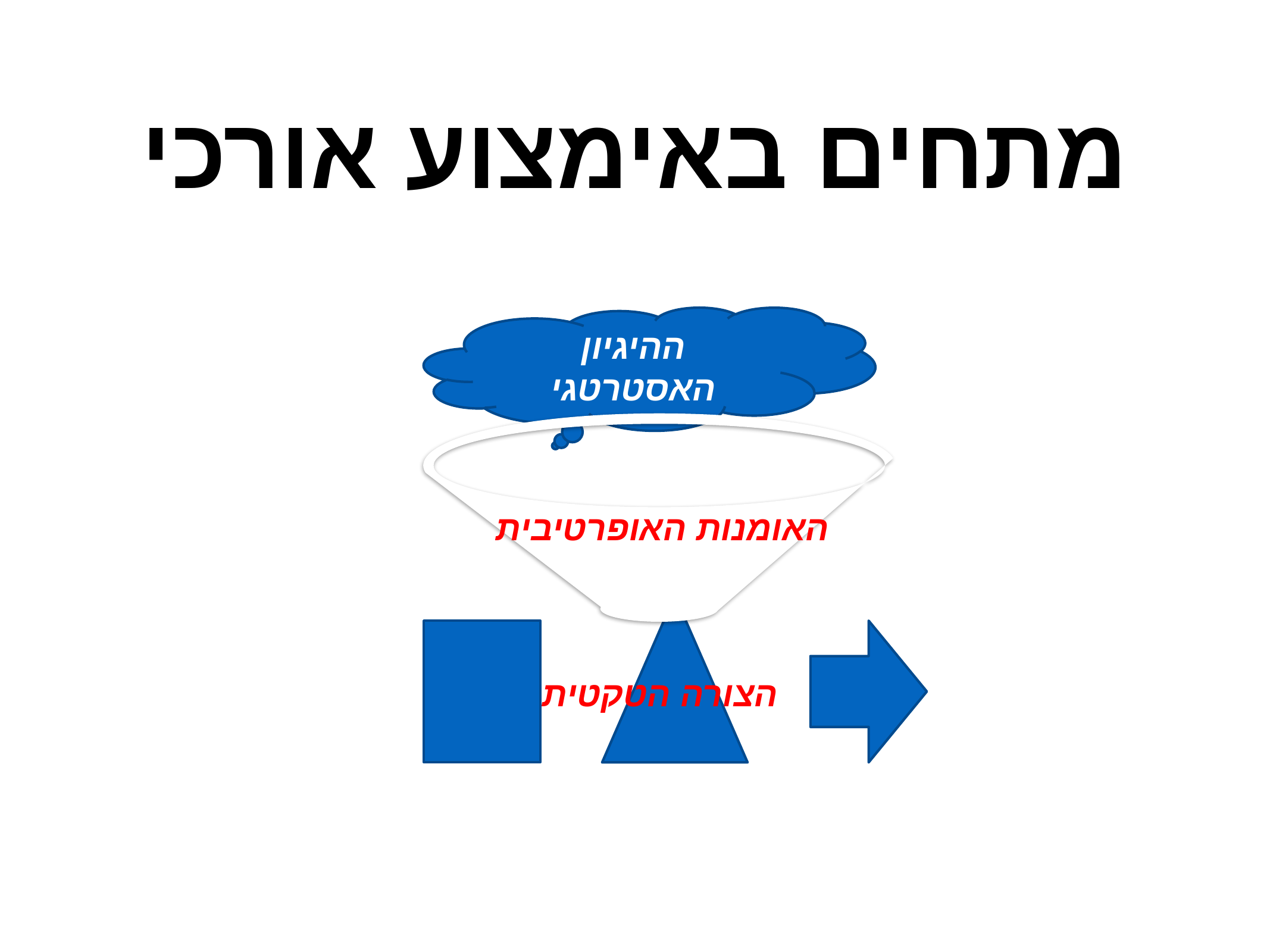

# מתחים באימצוע אורכי

ההיגיון האסטרטגי

האומנות האופרטיבית

הצורה הטקטית